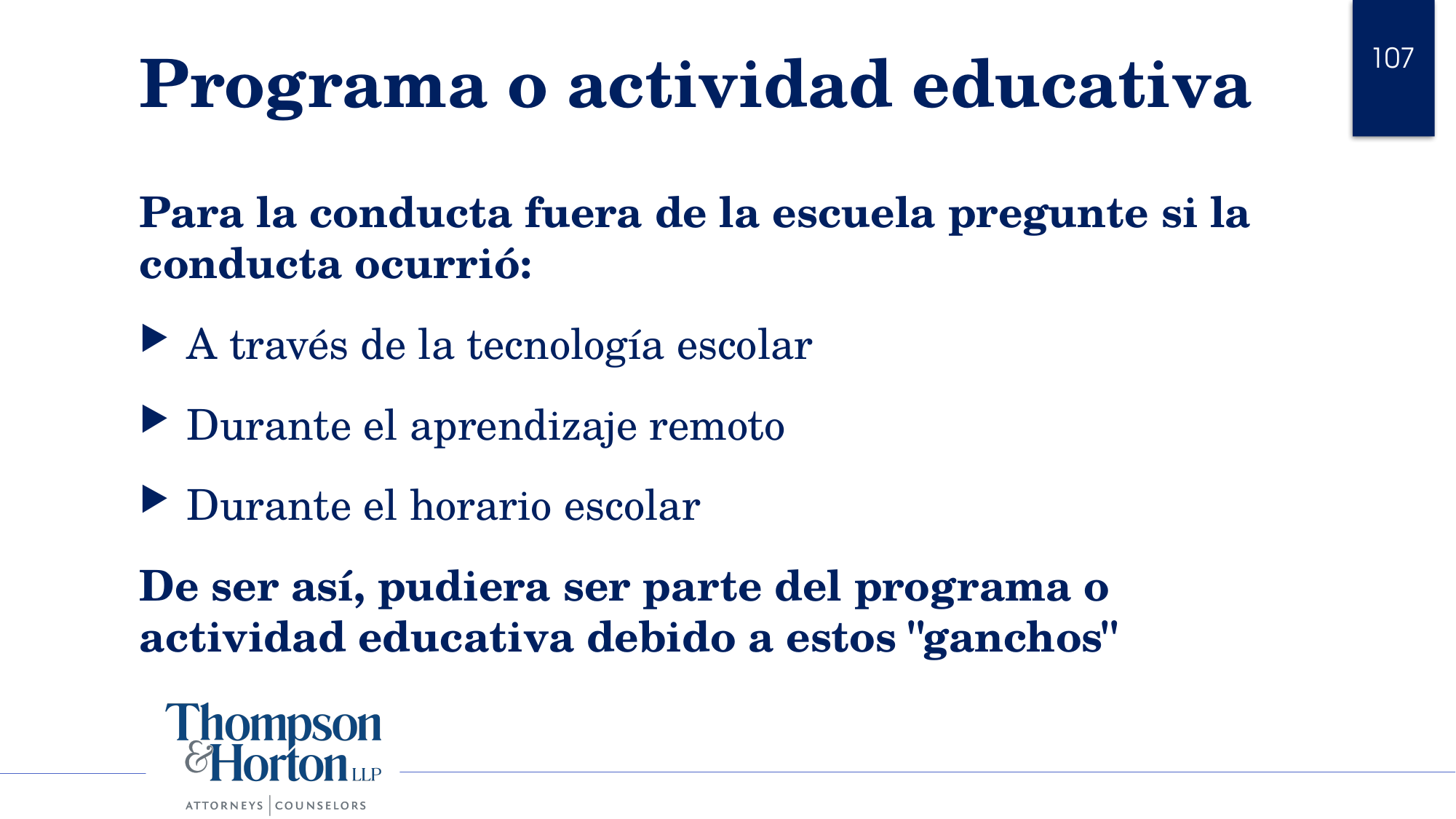

107
# Programa o actividad educativa
Para la conducta fuera de la escuela pregunte si la conducta ocurrió:
A través de la tecnología escolar
Durante el aprendizaje remoto
Durante el horario escolar
De ser así, pudiera ser parte del programa o actividad educativa debido a estos "ganchos"